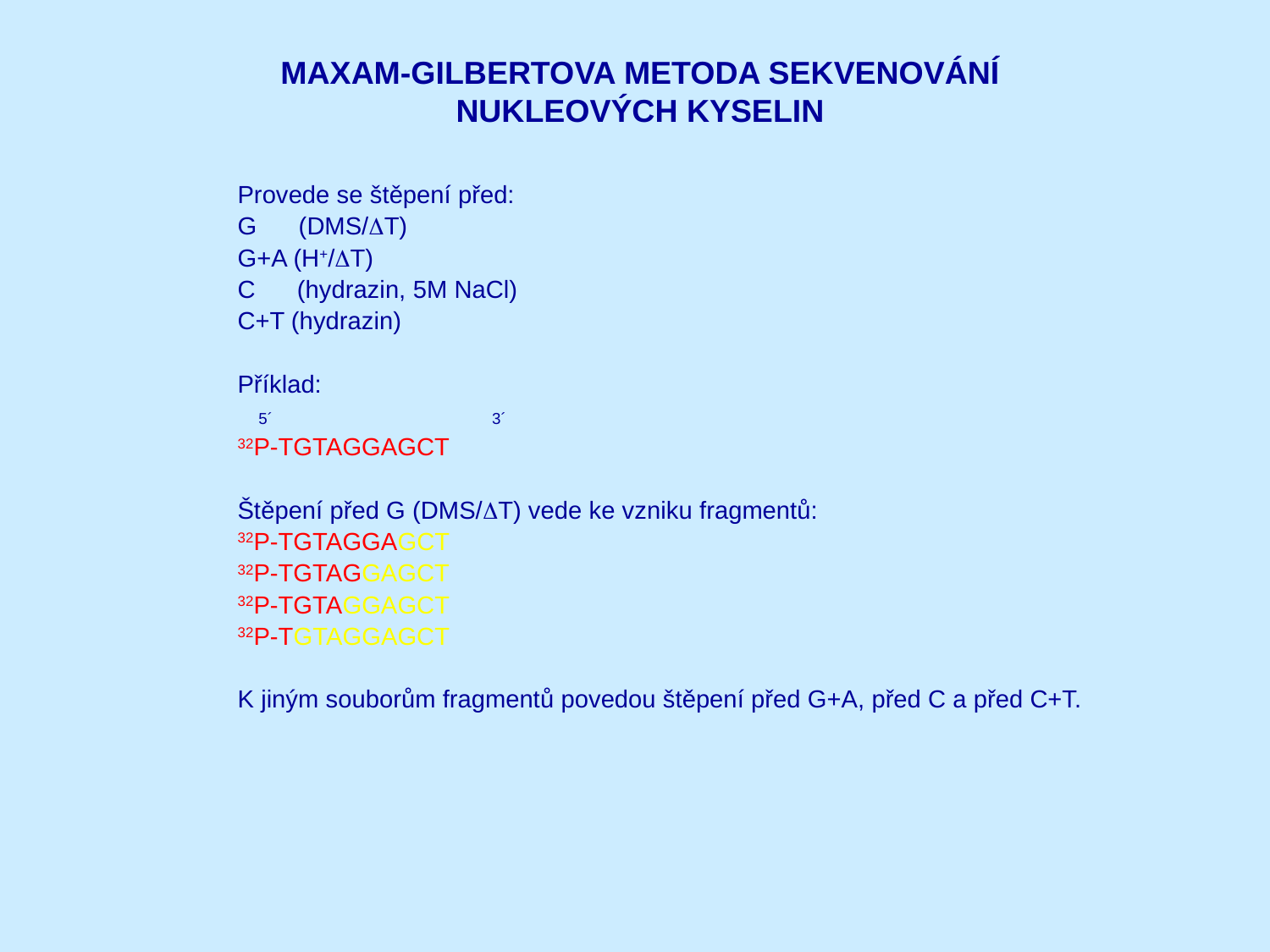

MAXAM-GILBERTOVA METODA SEKVENOVÁNÍ
NUKLEOVÝCH KYSELIN
Provede se štěpení před:
G      (DMS/ΔT)
G+A (H+/ΔT)
C      (hydrazin, 5M NaCl)
C+T (hydrazin)

Příklad:
   5´   	                  3´
32P-TGTAGGAGCT

Štěpení před G (DMS/ΔT) vede ke vzniku fragmentů:
32P-TGTAGGAGCT
32P-TGTAGGAGCT
32P-TGTAGGAGCT
32P-TGTAGGAGCT

K jiným souborům fragmentů povedou štěpení před G+A, před C a před C+T.